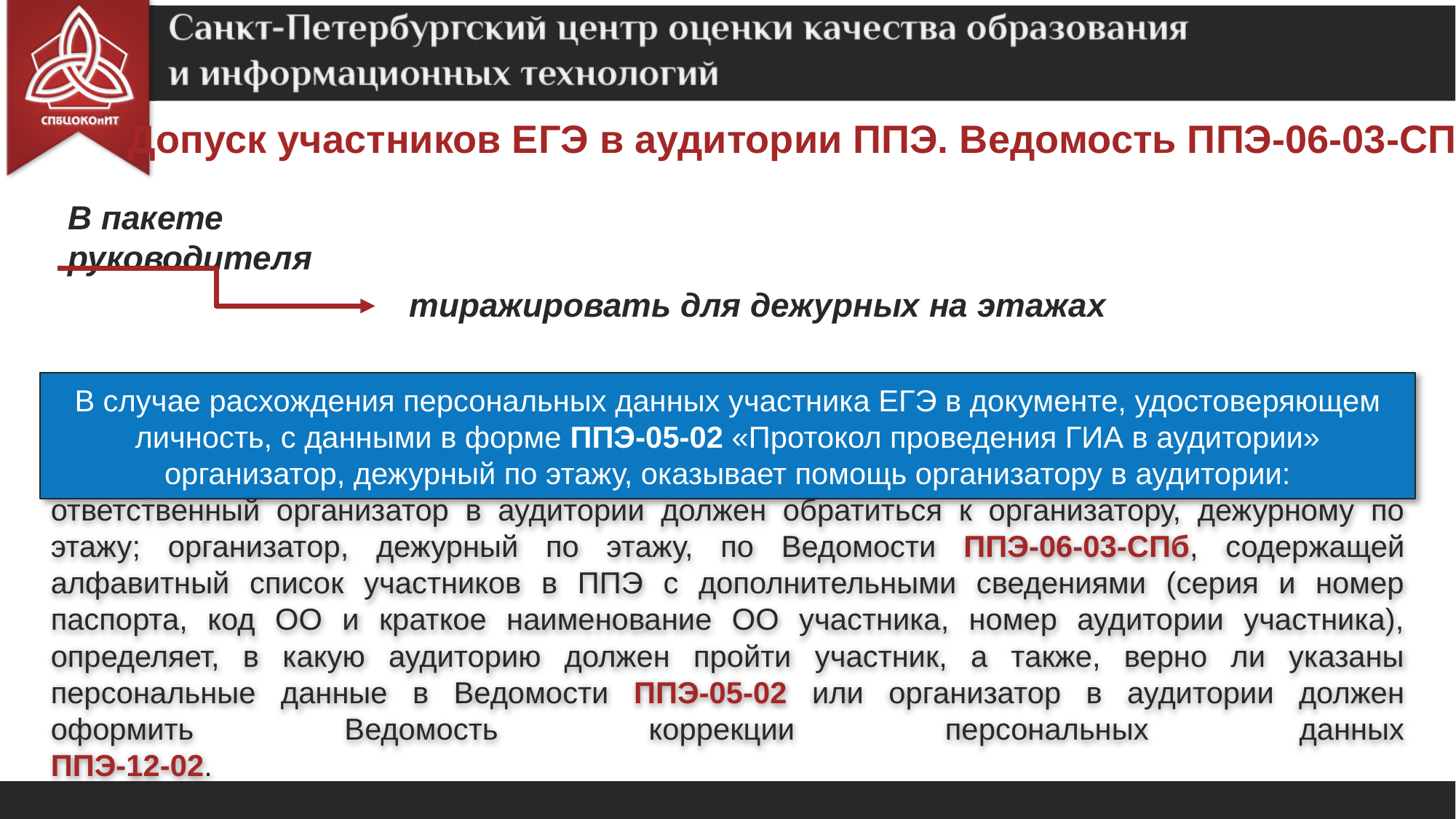

Допуск участников ЕГЭ в аудитории ППЭ. Ведомость ППЭ-06-03-СПБ
# В пакете руководителя
тиражировать для дежурных на этажах
В случае расхождения персональных данных участника ЕГЭ в документе, удостоверяющем личность, с данными в форме ППЭ-05-02 «Протокол проведения ГИА в аудитории» организатор, дежурный по этажу, оказывает помощь организатору в аудитории:
ответственный организатор в аудитории должен обратиться к организатору, дежурному по этажу; организатор, дежурный по этажу, по Ведомости ППЭ-06-03-СПб, содержащей алфавитный список участников в ППЭ с дополнительными сведениями (серия и номер паспорта, код ОО и краткое наименование ОО участника, номер аудитории участника), определяет, в какую аудиторию должен пройти участник, а также, верно ли указаны персональные данные в Ведомости ППЭ-05-02 или организатор в аудитории должен оформить Ведомость коррекции персональных данных
ППЭ-12-02.